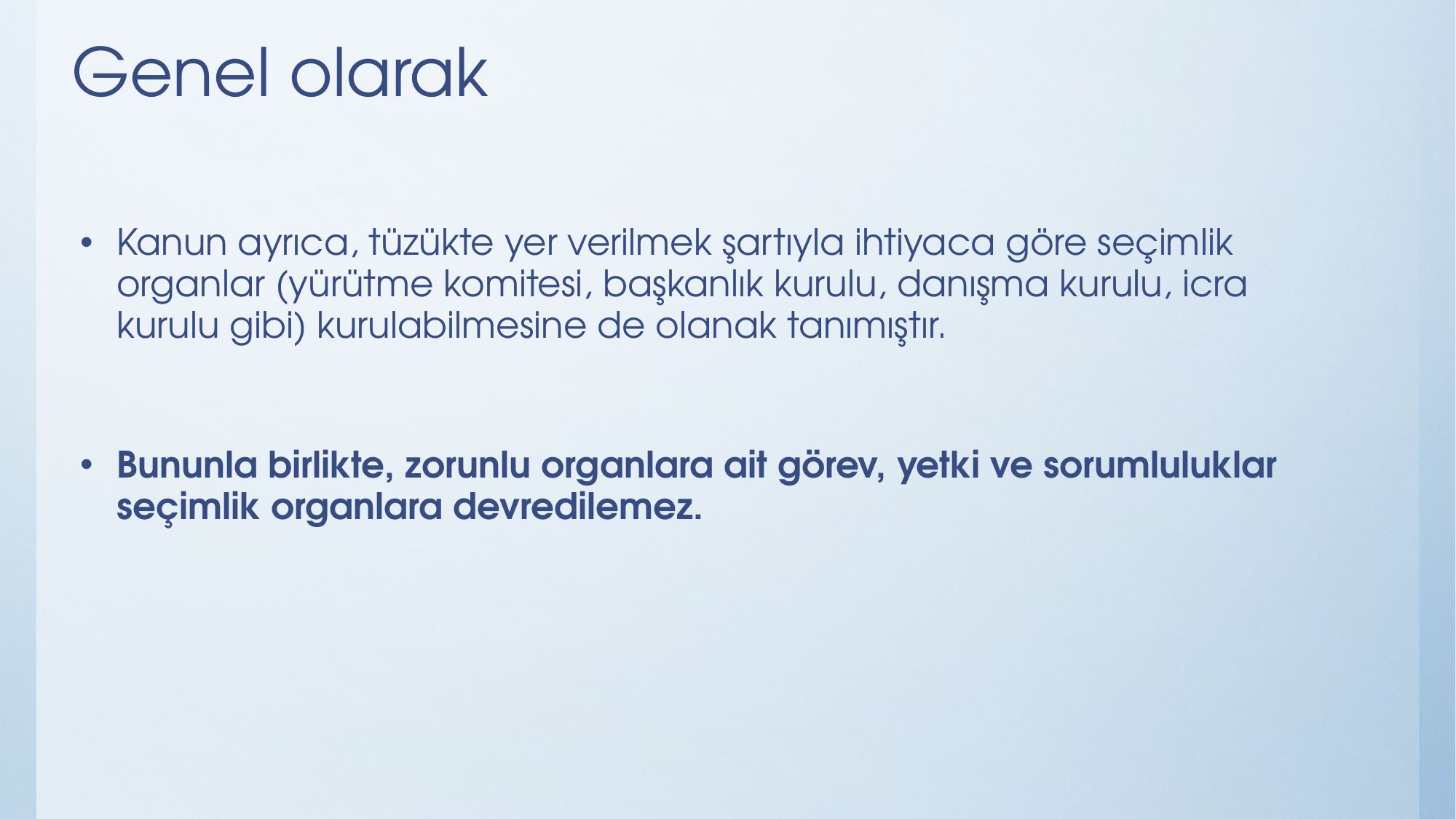

# Genel olarak

Kanun ayrıca, tüzükte yer verilmek şartıyla ihtiyaca göre seçimlik organlar (yürütme komitesi, başkanlık kurulu, danışma kurulu, icra kurulu gibi) kurulabilmesine de olanak tanımıştır.

Bununla birlikte, zorunlu organlara ait görev, yetki ve sorumluluklar seçimlik organlara devredilemez.